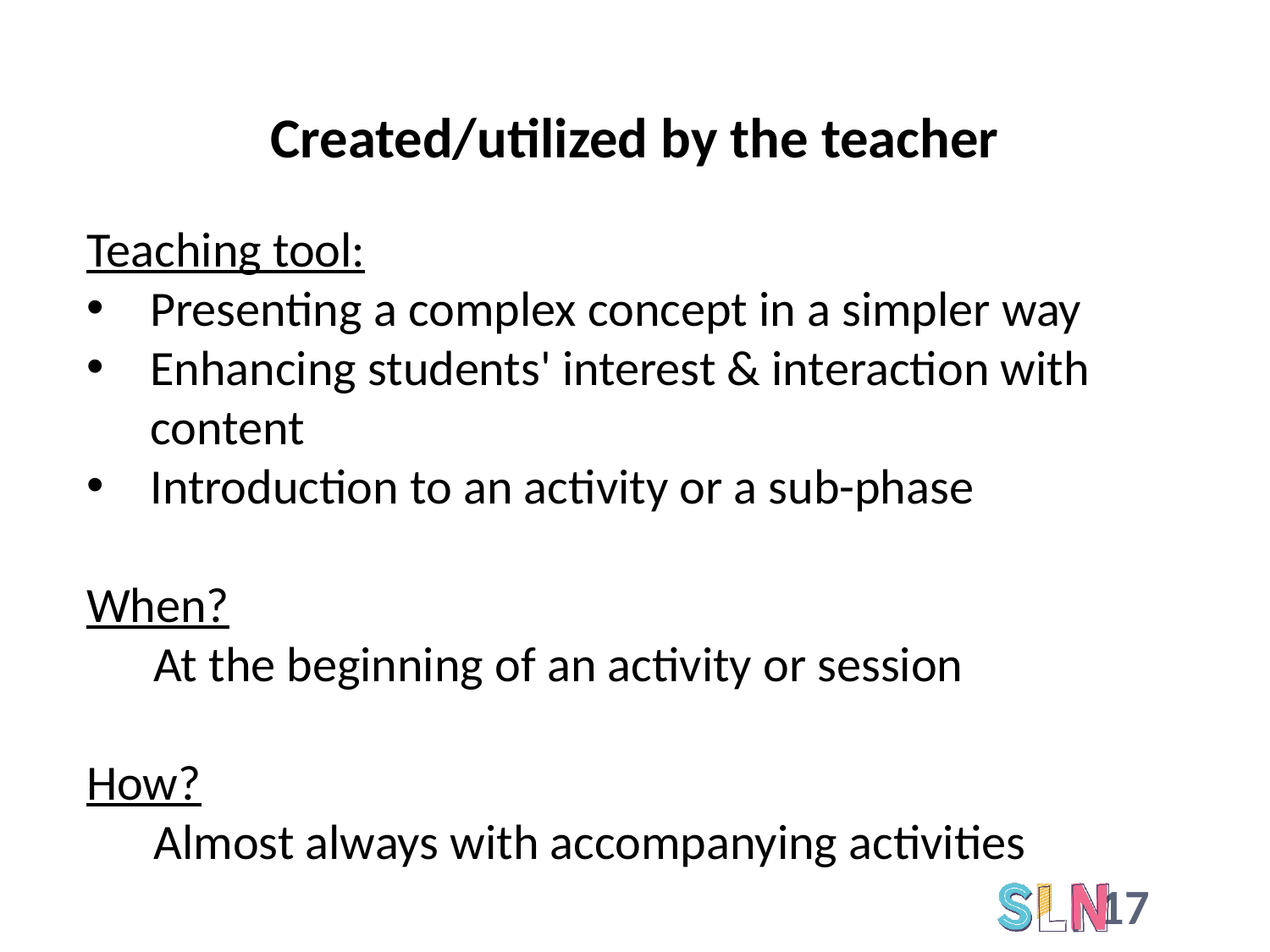

Created/utilized by the teacher
Teaching tool:
Presenting a complex concept in a simpler way
Enhancing students' interest & interaction with content
Introduction to an activity or a sub-phase

When?
      At the beginning of an activity or session

How?
      Almost always with accompanying activities